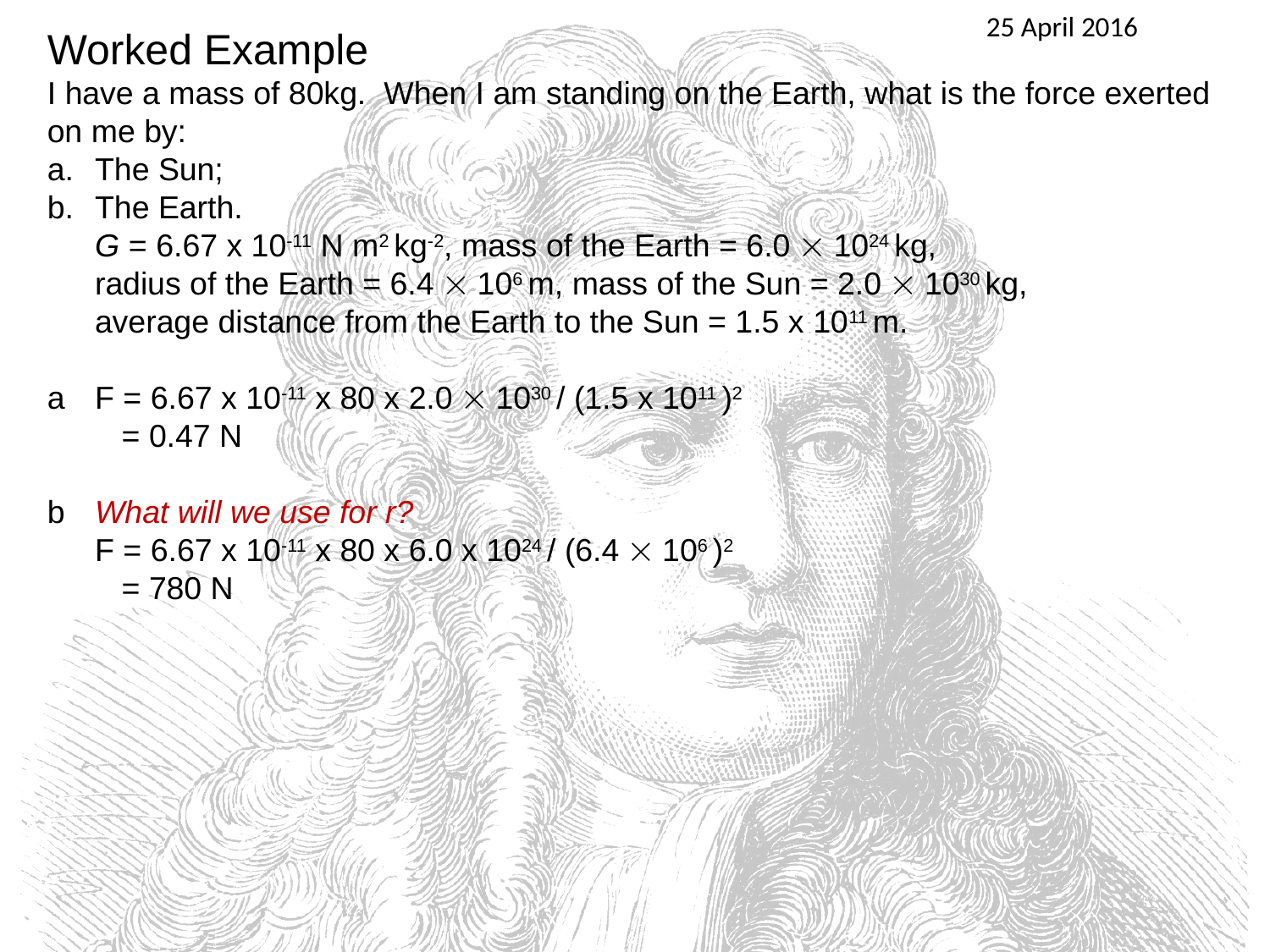

25 April 2016
Worked Example
I have a mass of 80kg.  When I am standing on the Earth, what is the force exerted on me by:
The Sun;
The Earth.
	G = 6.67 x 10-11 N m2 kg-2, mass of the Earth = 6.0 × 1024 kg,
	radius of the Earth = 6.4 × 106 m, mass of the Sun = 2.0 × 1030 kg,
	average distance from the Earth to the Sun = 1.5 x 1011 m.

a	F = 6.67 x 10-11 x 80 x 2.0 × 1030 / (1.5 x 1011 )2
	   = 0.47 N

b	What will we use for r?
	F = 6.67 x 10-11 x 80 x 6.0 x 1024 / (6.4 × 106 )2
	   = 780 N